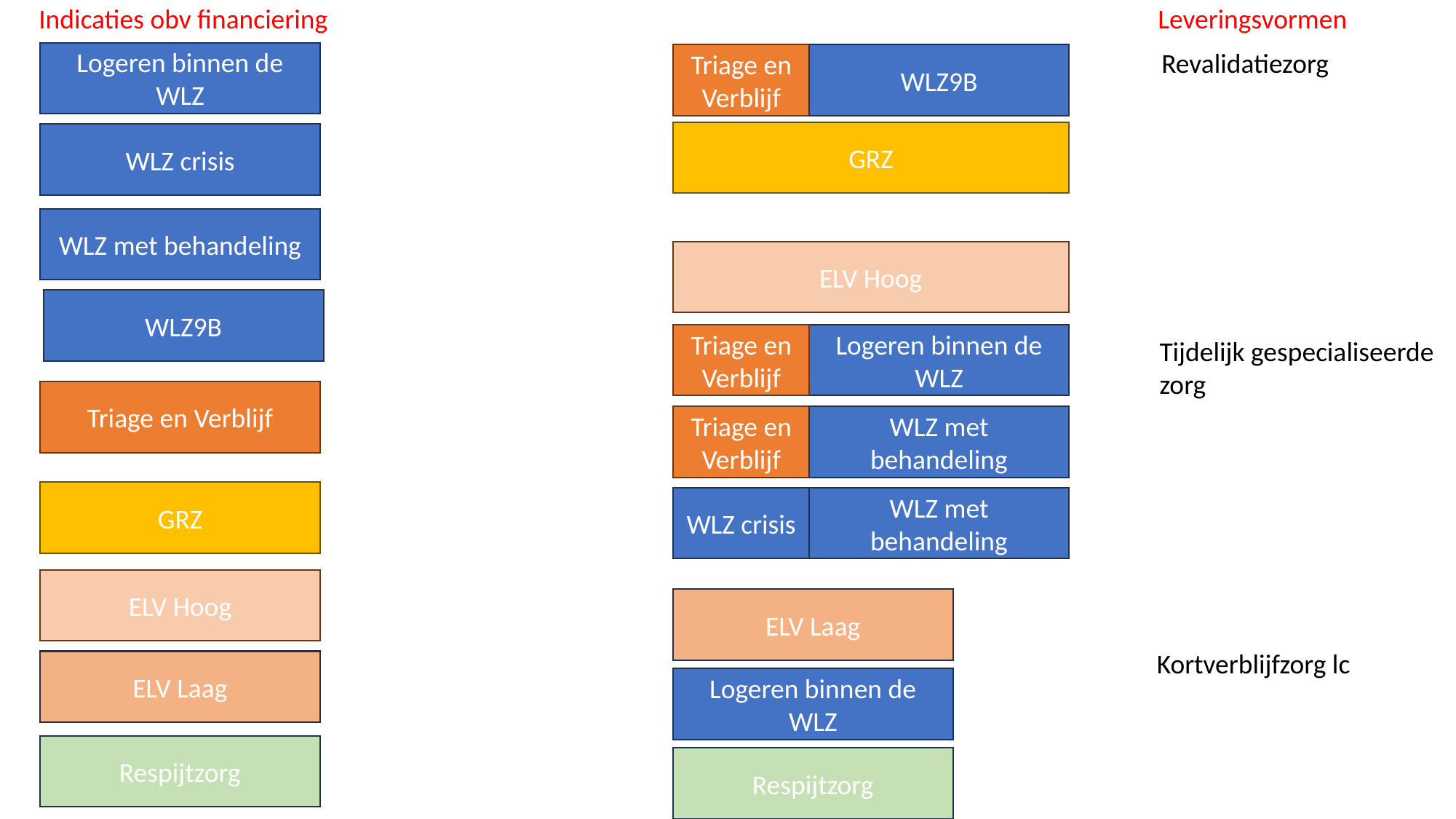

Indicaties obv financiering
Leveringsvormen
Revalidatiezorg
Logeren binnen de WLZ
Triage en Verblijf
WLZ9B
GRZ
WLZ crisis
WLZ met behandeling
ELV Hoog
WLZ9B
Triage en Verblijf
Logeren binnen de WLZ
Tijdelijk gespecialiseerde zorg
Triage en Verblijf
Triage en Verblijf
WLZ met behandeling
GRZ
WLZ crisis
WLZ met behandeling
ELV Hoog
ELV Laag
Kortverblijfzorg lc
ELV Laag
Logeren binnen de WLZ
Respijtzorg
Respijtzorg